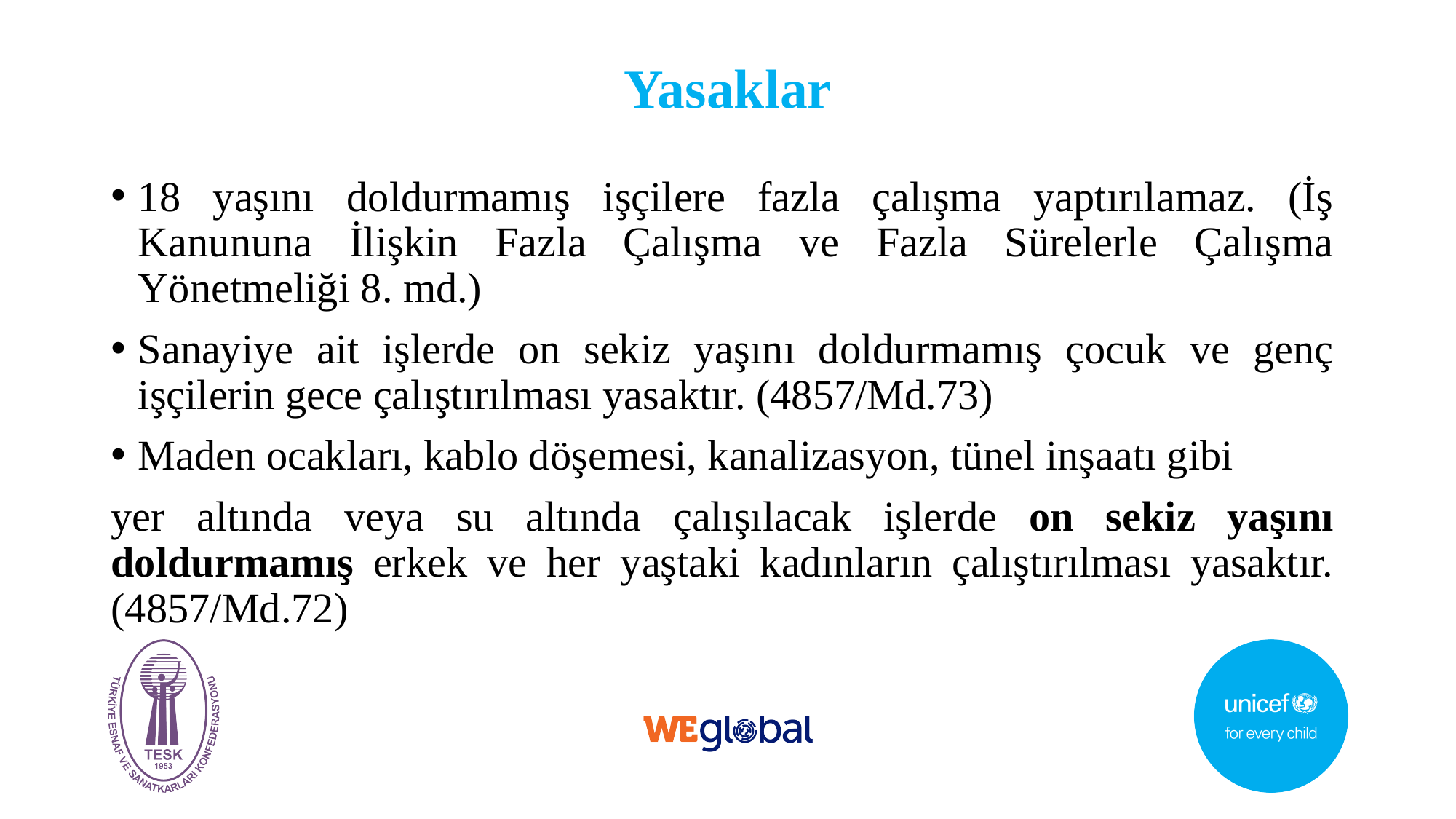

# Yasaklar
18 yaşını doldurmamış işçilere fazla çalışma yaptırılamaz. (İş Kanununa İlişkin Fazla Çalışma ve Fazla Sürelerle Çalışma Yönetmeliği 8. md.)
Sanayiye ait işlerde on sekiz yaşını doldurmamış çocuk ve genç işçilerin gece çalıştırılması yasaktır. (4857/Md.73)
Maden ocakları, kablo döşemesi, kanalizasyon, tünel inşaatı gibi
yer altında veya su altında çalışılacak işlerde on sekiz yaşını doldurmamış erkek ve her yaştaki kadınların çalıştırılması yasaktır. (4857/Md.72)